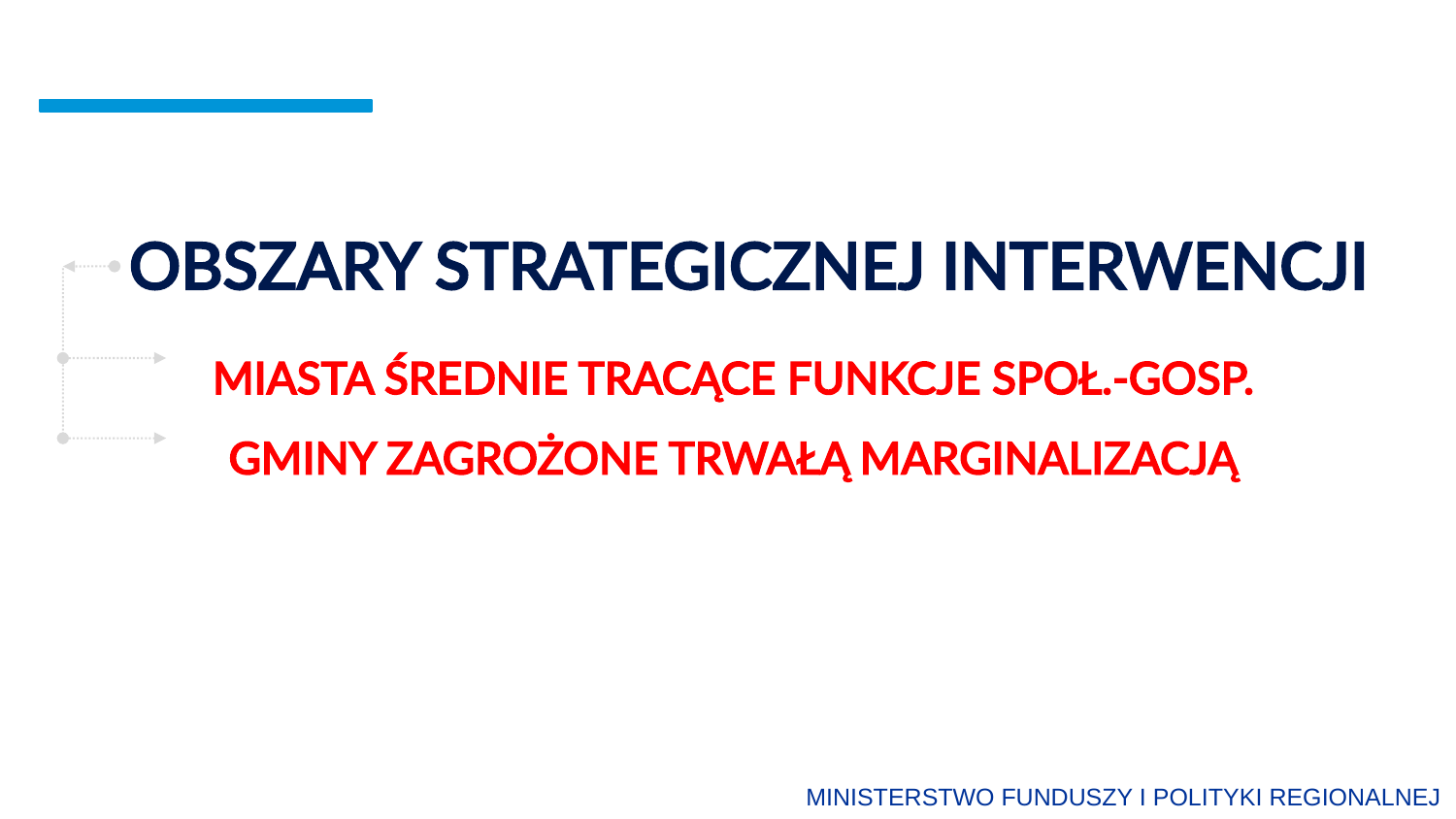

MIASTA ŚREDNIE TRACĄCE FUNKCJE SPOŁ.-GOSP.
GMINY ZAGROŻONE TRWAŁĄ MARGINALIZACJĄ
# OBSZARY STRATEGICZNEJ INTERWENCJI.